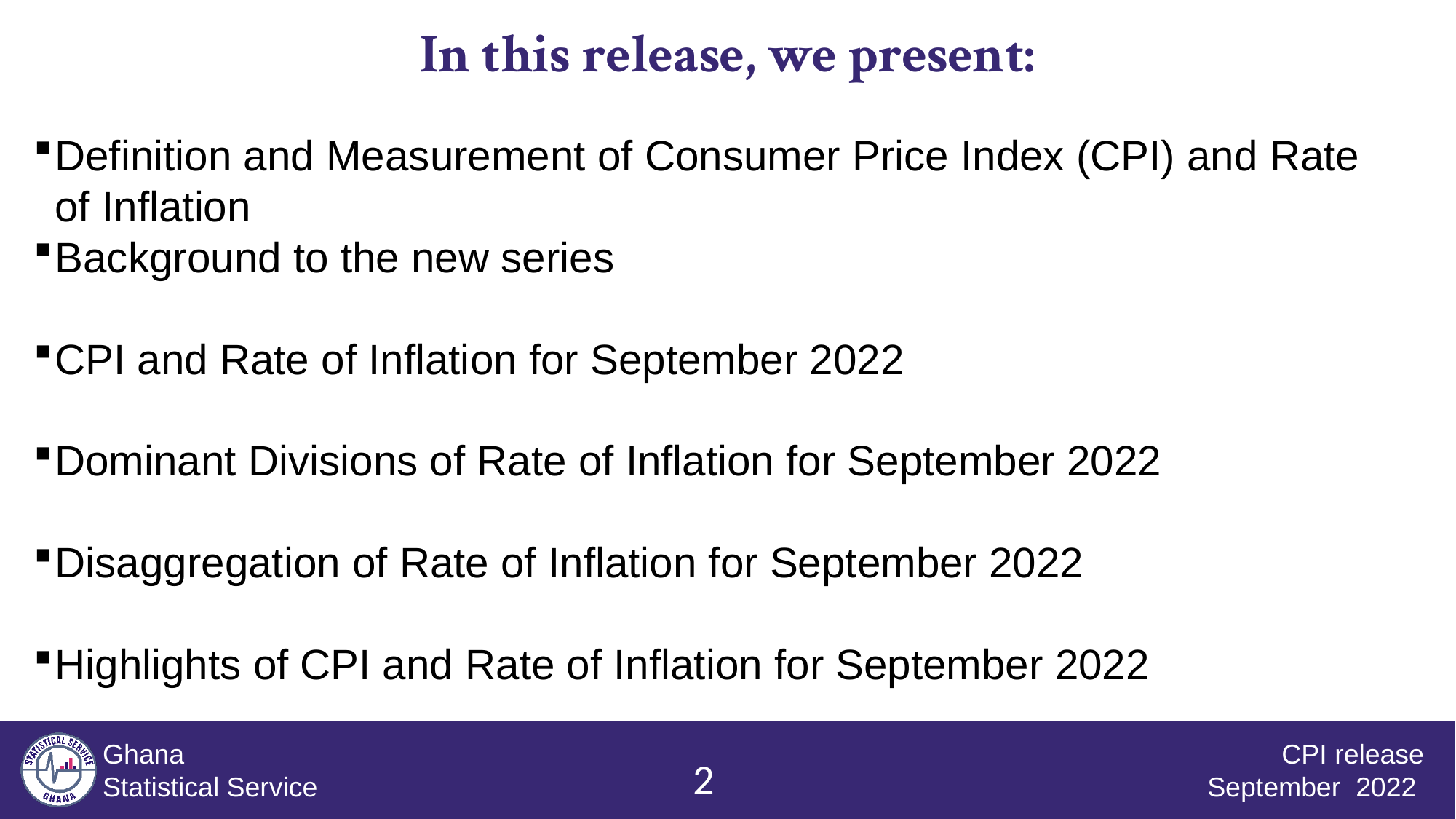

In this release, we present:
Definition and Measurement of Consumer Price Index (CPI) and Rate of Inflation
Background to the new series

CPI and Rate of Inflation for September 2022

Dominant Divisions of Rate of Inflation for September 2022

Disaggregation of Rate of Inflation for September 2022

Highlights of CPI and Rate of Inflation for September 2022

2